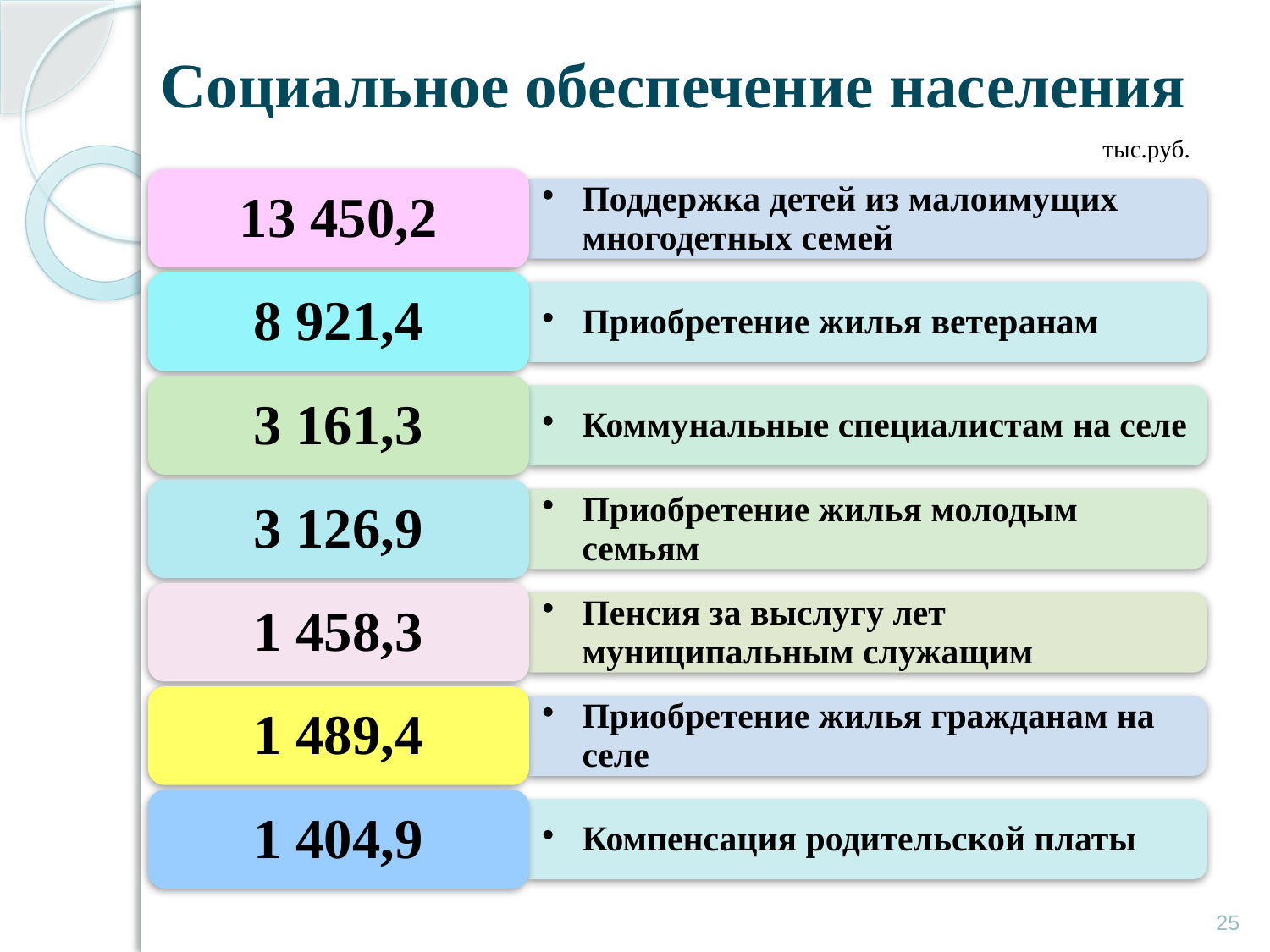

# Социальное обеспечение населения
тыс.руб.
8 921,4
Приобретение жилья ветеранам
3 161,3
Коммунальные специалистам на селе
3 126,9
Приобретение жилья молодым семьям
Пенсия за выслугу лет  муниципальным служащим
1 489,4
1 404,9
Приобретение жилья гражданам на селе
Компенсация родительской платы
13 450,2
Поддержка детей из малоимущих многодетных семей
1 458,3
25